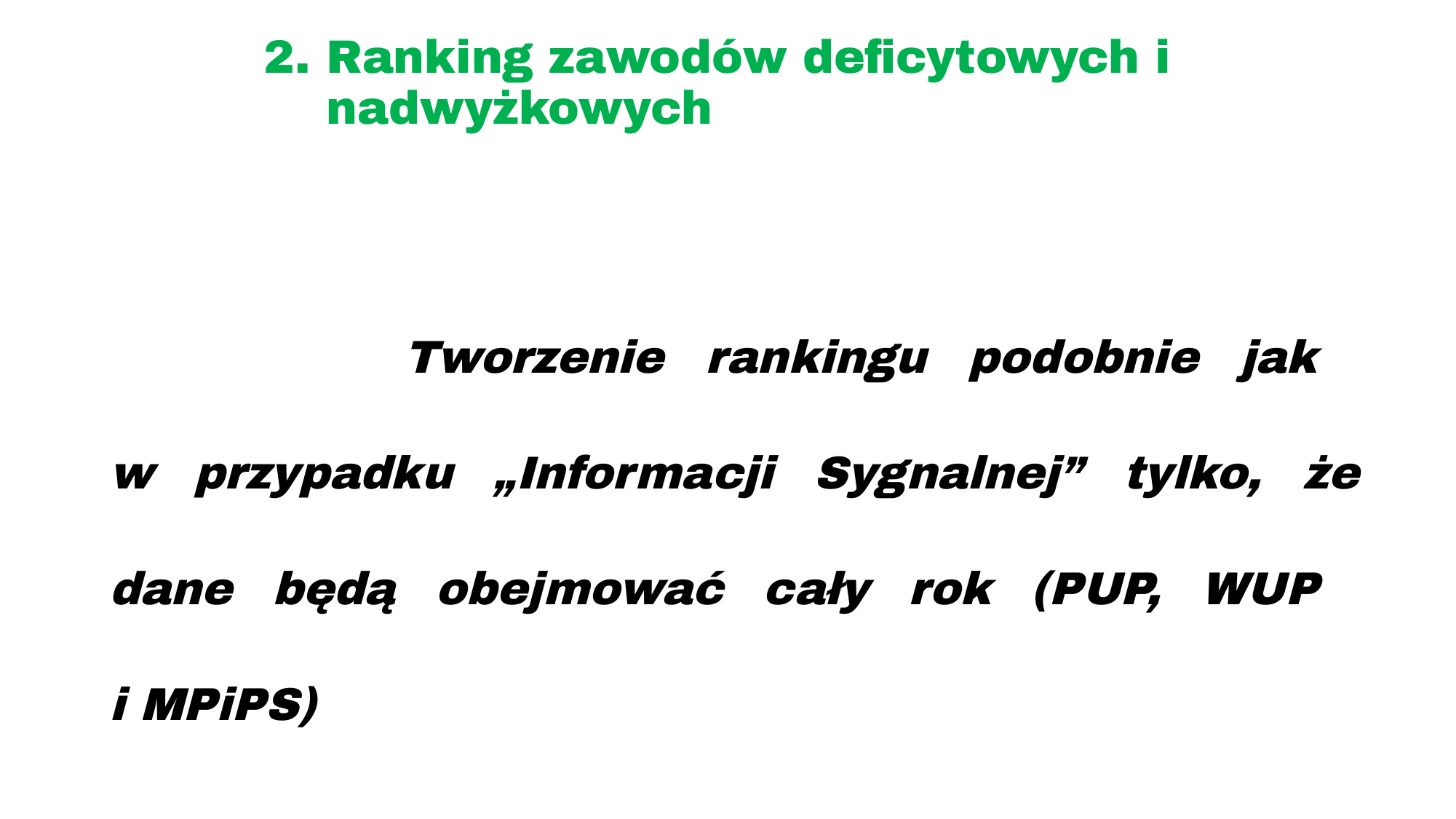

# 2. Ranking zawodów deficytowych i nadwyżkowych

       Tworzenie rankingu podobnie jak
w przypadku „Informacji Sygnalnej” tylko, że dane będą obejmować cały rok (PUP, WUP
i MPiPS)